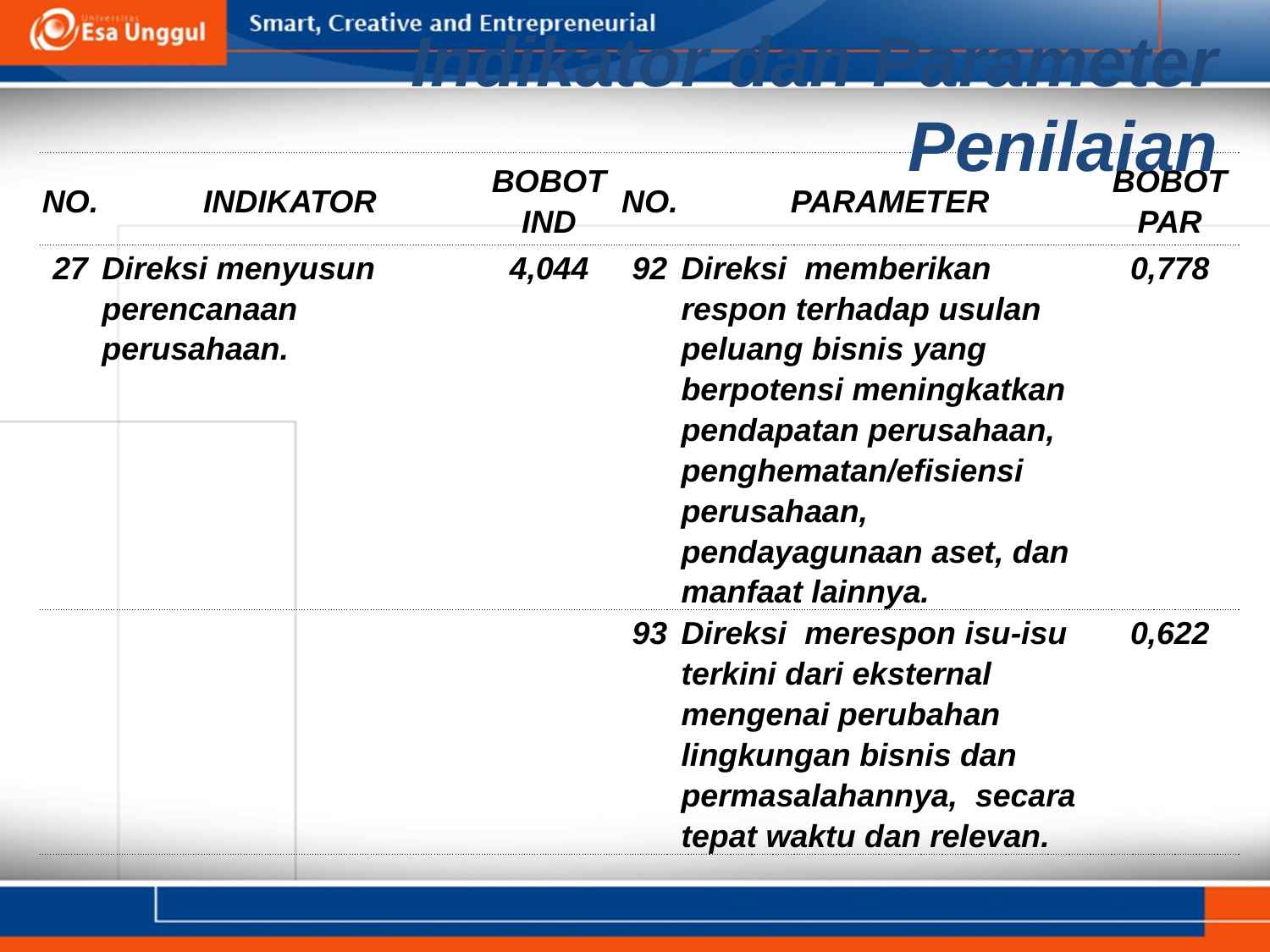

Indikator dan Parameter Penilaian
| NO. | INDIKATOR | BOBOT IND | NO. | PARAMETER | BOBOT PAR |
| --- | --- | --- | --- | --- | --- |
| 27 | Direksi menyusun perencanaan perusahaan. | 4,044 | 92 | Direksi memberikan respon terhadap usulan peluang bisnis yang berpotensi meningkatkan pendapatan perusahaan, penghematan/efisiensi perusahaan, pendayagunaan aset, dan manfaat lainnya. | 0,778 |
|  |  |  | 93 | Direksi merespon isu-isu terkini dari eksternal mengenai perubahan lingkungan bisnis dan permasalahannya, secara tepat waktu dan relevan. | 0,622 |